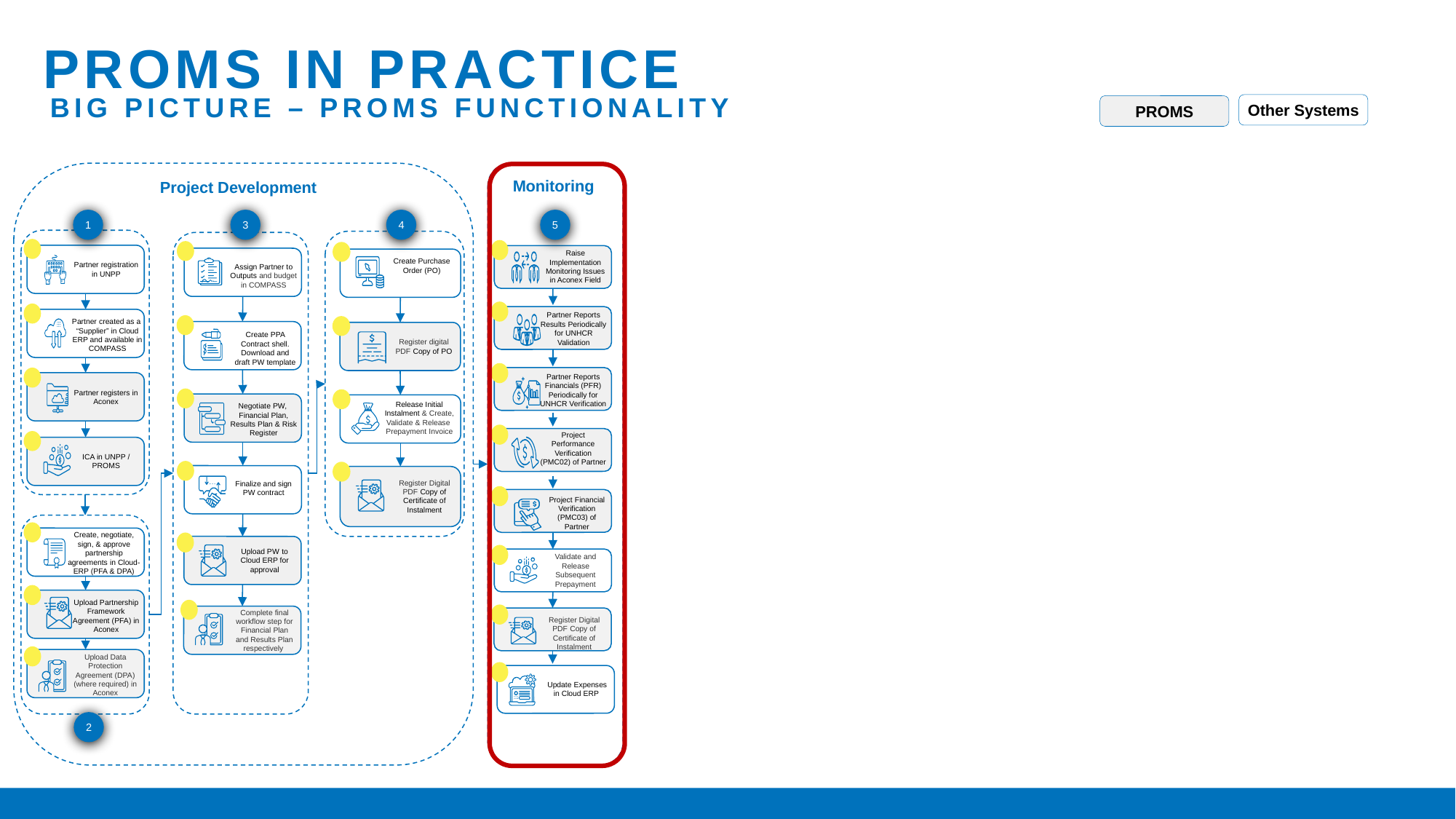

PROMS IN PRACTICE
BIG PICTURE – PROMS FUNCTIONALITY
Other Systems
PROMS

Project Development
Monitoring
1
3
4
5

Raise Implementation Monitoring Issues in Aconex Field

Create Purchase Order (PO)

Partner registration in UNPP

Assign Partner to Outputs and budget in COMPASS

Partner Reports Results Periodically for UNHCR Validation

Partner created as a  “Supplier” in Cloud ERP and available in COMPASS

Create PPA Contract shell. Download and draft PW template

Register digital PDF Copy of PO

Partner Reports Financials (PFR) Periodically for UNHCR Verification

Partner registers in Aconex

Release Initial Instalment & Create, Validate & Release  Prepayment Invoice
Negotiate PW,  Financial Plan, Results Plan & Risk Register

Project Performance Verification (PMC02) of Partner

ICA in UNPP / PROMS

Register Digital PDF Copy of Certificate of Instalment
Finalize and sign PW contract

Project Financial Verification (PMC03) of Partner

Create, negotiate, sign, & approve partnership agreements in Cloud-ERP (PFA & DPA)

Upload PW to Cloud ERP for approval

Validate and Release Subsequent Prepayment

Upload Partnership Framework Agreement (PFA) in Aconex

Complete final workflow step for Financial Plan and Results Plan respectively

Register Digital PDF Copy of Certificate of Instalment

Upload Data Protection Agreement (DPA) (where required) in Aconex

Update Expenses in Cloud ERP
2